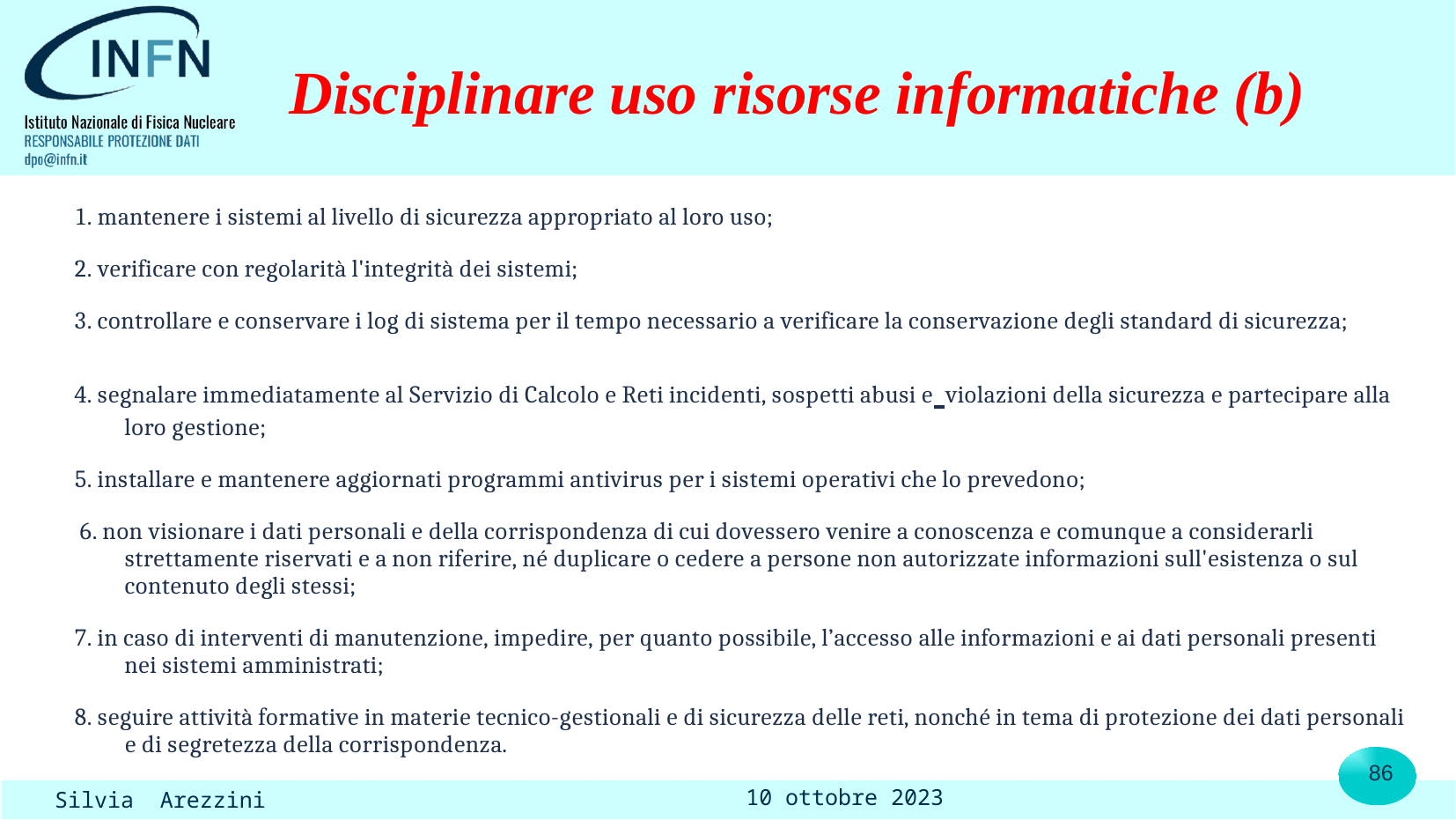

# Disciplinare uso risorse informatiche (b)
1. mantenere i sistemi al livello di sicurezza appropriato al loro uso;
2. verificare con regolarità l'integrità dei sistemi;
3. controllare e conservare i log di sistema per il tempo necessario a verificare la conservazione degli standard di sicurezza;
4. segnalare immediatamente al Servizio di Calcolo e Reti incidenti, sospetti abusi e violazioni della sicurezza e partecipare alla loro gestione;
5. installare e mantenere aggiornati programmi antivirus per i sistemi operativi che lo prevedono;
 6. non visionare i dati personali e della corrispondenza di cui dovessero venire a conoscenza e comunque a considerarli strettamente riservati e a non riferire, né duplicare o cedere a persone non autorizzate informazioni sull'esistenza o sul contenuto degli stessi;
7. in caso di interventi di manutenzione, impedire, per quanto possibile, l’accesso alle informazioni e ai dati personali presenti nei sistemi amministrati;
8. seguire attività formative in materie tecnico-gestionali e di sicurezza delle reti, nonché in tema di protezione dei dati personali e di segretezza della corrispondenza.
86
10 ottobre 2023
Silvia  Arezzini